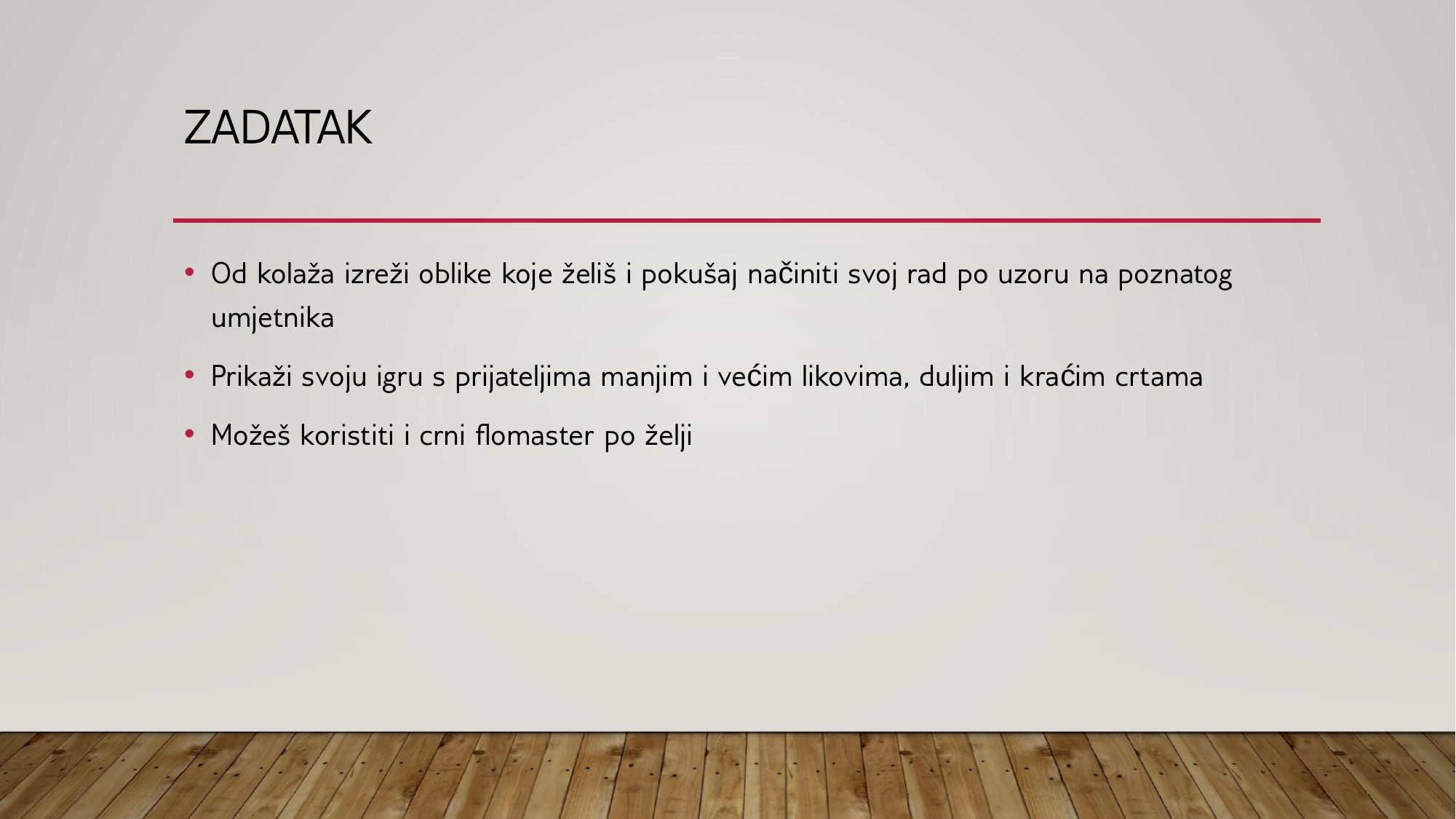

# zadatak
Od kolaža izreži oblike koje želiš i pokušaj načiniti svoj rad po uzoru na poznatog umjetnika
Prikaži svoju igru s prijateljima manjim i većim likovima, duljim i kraćim crtama
Možeš koristiti i crni flomaster po želji